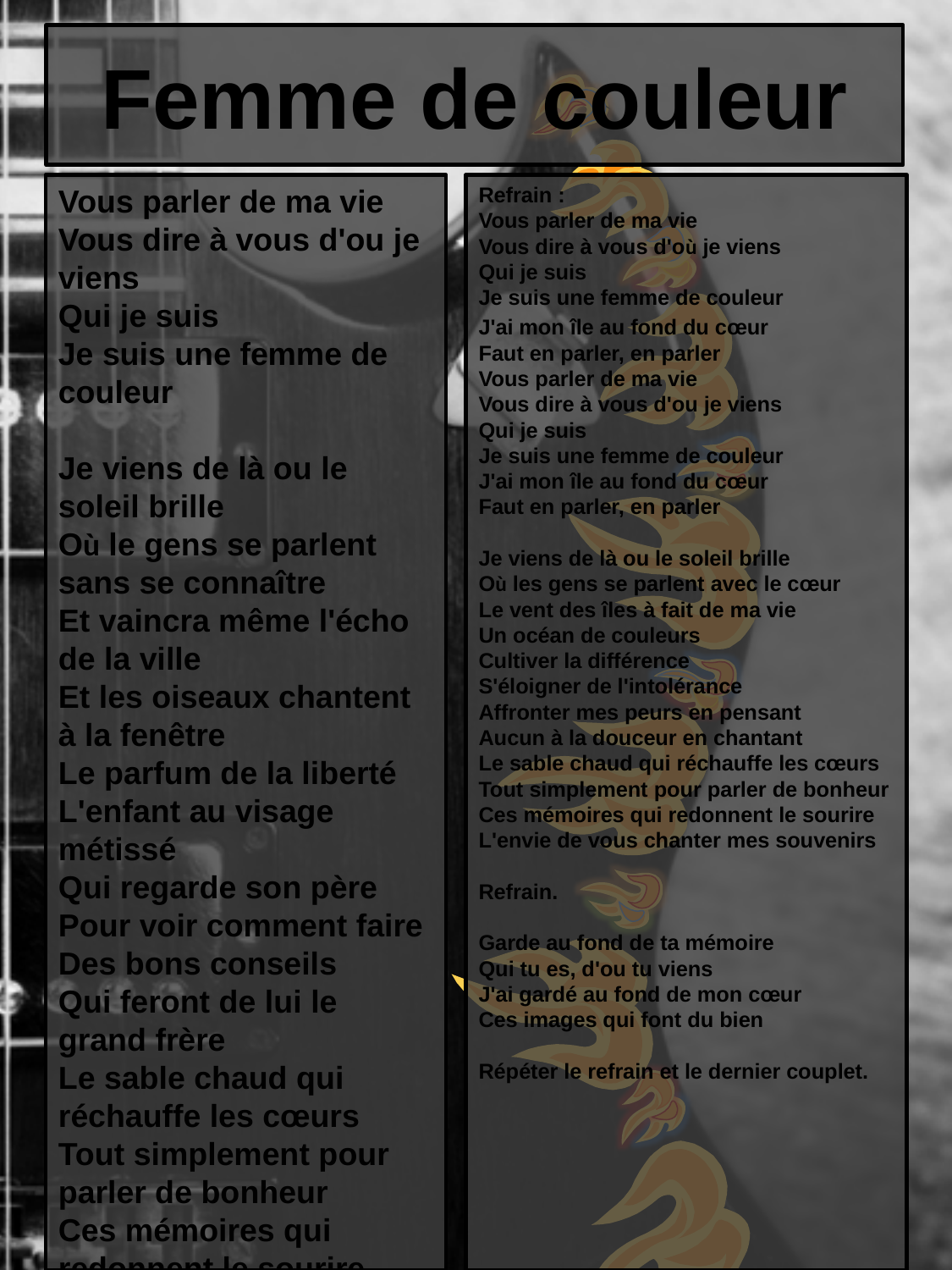

# Femme de couleur
Vous parler de ma vie
Vous dire à vous d'ou je viens
Qui je suis
Je suis une femme de couleur
Je viens de là ou le soleil brille
Où le gens se parlent sans se connaître
Et vaincra même l'écho de la ville
Et les oiseaux chantent à la fenêtre
Le parfum de la liberté
L'enfant au visage métissé
Qui regarde son père
Pour voir comment faire
Des bons conseils
Qui feront de lui le grand frère
Le sable chaud qui réchauffe les cœurs
Tout simplement pour parler de bonheur
Ces mémoires qui redonnent le sourire
L'envie de vous chanter mes souvenirs
Refrain :
Vous parler de ma vie
Vous dire à vous d'où je viens
Qui je suis
Je suis une femme de couleur
J'ai mon île au fond du cœur
Faut en parler, en parler
Vous parler de ma vie
Vous dire à vous d'ou je viens
Qui je suis
Je suis une femme de couleur
J'ai mon île au fond du cœur
Faut en parler, en parler
Je viens de là ou le soleil brille
Où les gens se parlent avec le cœur
Le vent des îles à fait de ma vie
Un océan de couleurs
Cultiver la différence
S'éloigner de l'intolérance
Affronter mes peurs en pensant
Aucun à la douceur en chantant
Le sable chaud qui réchauffe les cœurs
Tout simplement pour parler de bonheur
Ces mémoires qui redonnent le sourire
L'envie de vous chanter mes souvenirs
Refrain.
Garde au fond de ta mémoire
Qui tu es, d'ou tu viens
J'ai gardé au fond de mon cœur
Ces images qui font du bien
Répéter le refrain et le dernier couplet.